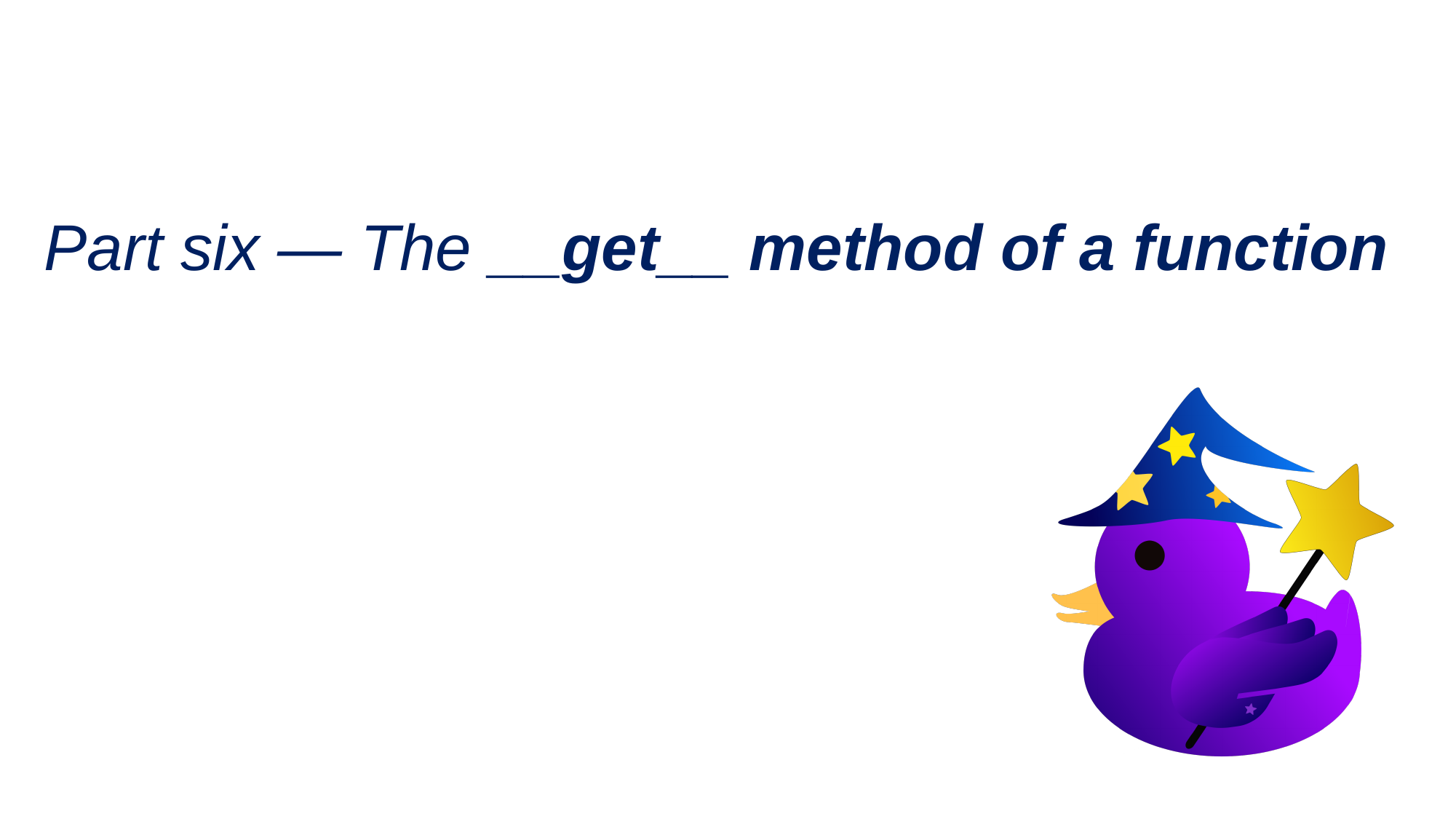

# Part six — The __get__ method of a function